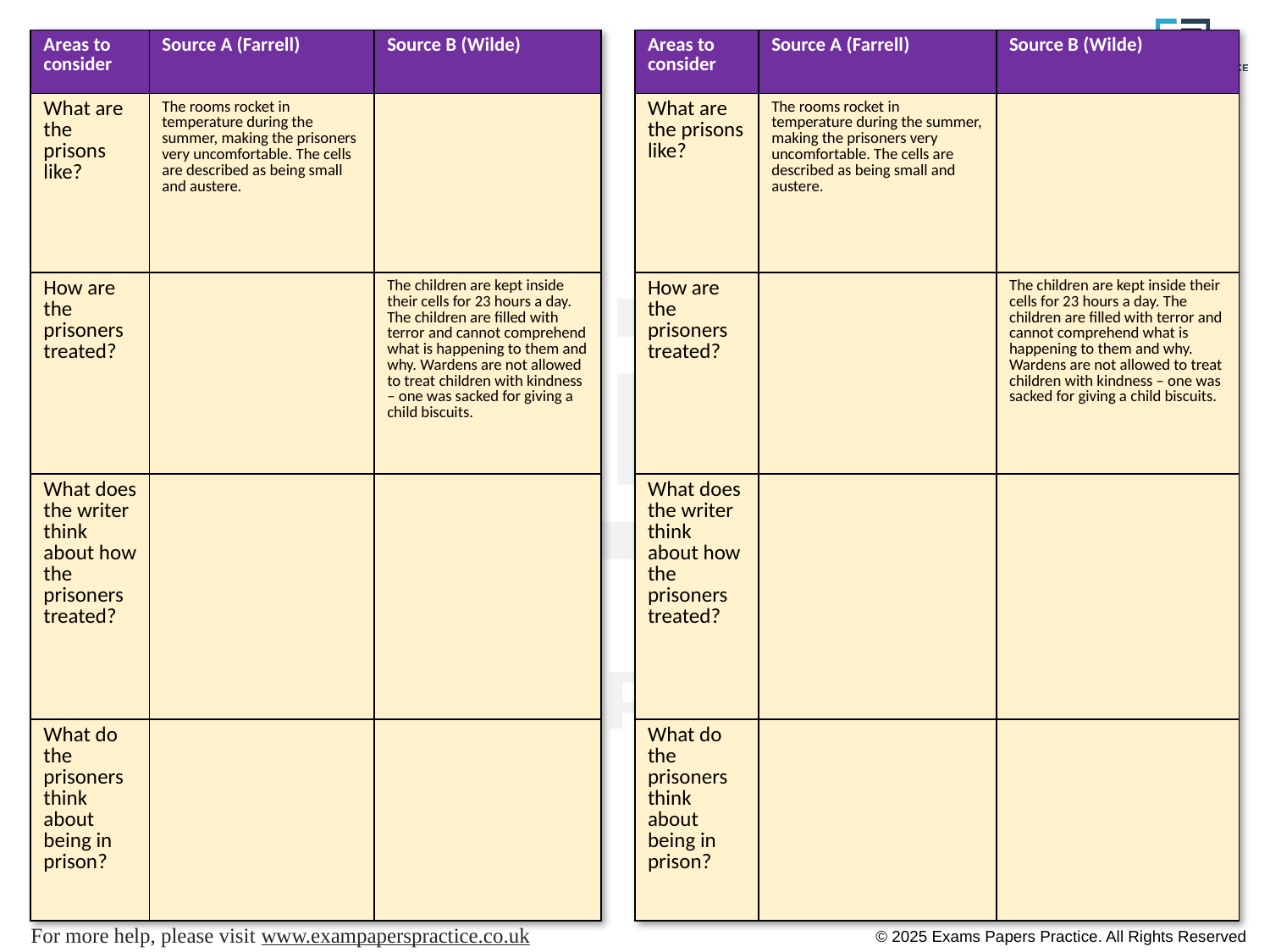

| Areas to consider | Source A (Farrell) | Source B (Wilde) |
| --- | --- | --- |
| What are the prisons like? | The rooms rocket in temperature during the summer, making the prisoners very uncomfortable. The cells are described as being small and austere. |  |
| How are the prisoners treated? |  | The children are kept inside their cells for 23 hours a day. The children are filled with terror and cannot comprehend what is happening to them and why. Wardens are not allowed to treat children with kindness – one was sacked for giving a child biscuits. |
| What does the writer think about how the prisoners treated? |  |  |
| What do the prisoners think about being in prison? |  |  |
| Areas to consider | Source A (Farrell) | Source B (Wilde) |
| --- | --- | --- |
| What are the prisons like? | The rooms rocket in temperature during the summer, making the prisoners very uncomfortable. The cells are described as being small and austere. |  |
| How are the prisoners treated? |  | The children are kept inside their cells for 23 hours a day. The children are filled with terror and cannot comprehend what is happening to them and why. Wardens are not allowed to treat children with kindness – one was sacked for giving a child biscuits. |
| What does the writer think about how the prisoners treated? |  |  |
| What do the prisoners think about being in prison? |  |  |